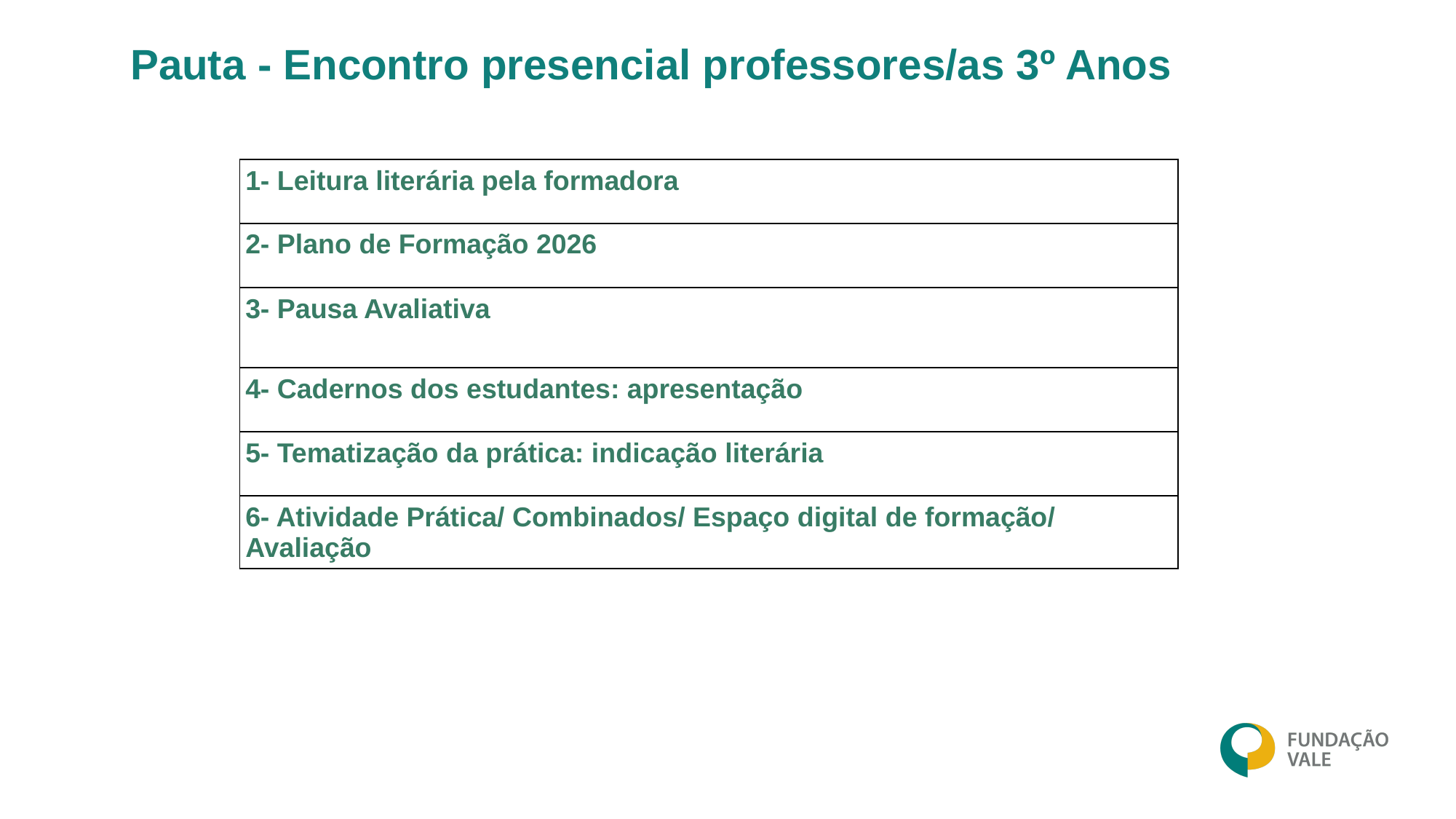

Pauta - Encontro presencial professores/as 3º Anos
| 1- Leitura literária pela formadora |
| --- |
| 2- Plano de Formação 2026 |
| 3- Pausa Avaliativa |
| 4- Cadernos dos estudantes: apresentação |
| 5- Tematização da prática: indicação literária |
| 6- Atividade Prática/ Combinados/ Espaço digital de formação/ Avaliação |